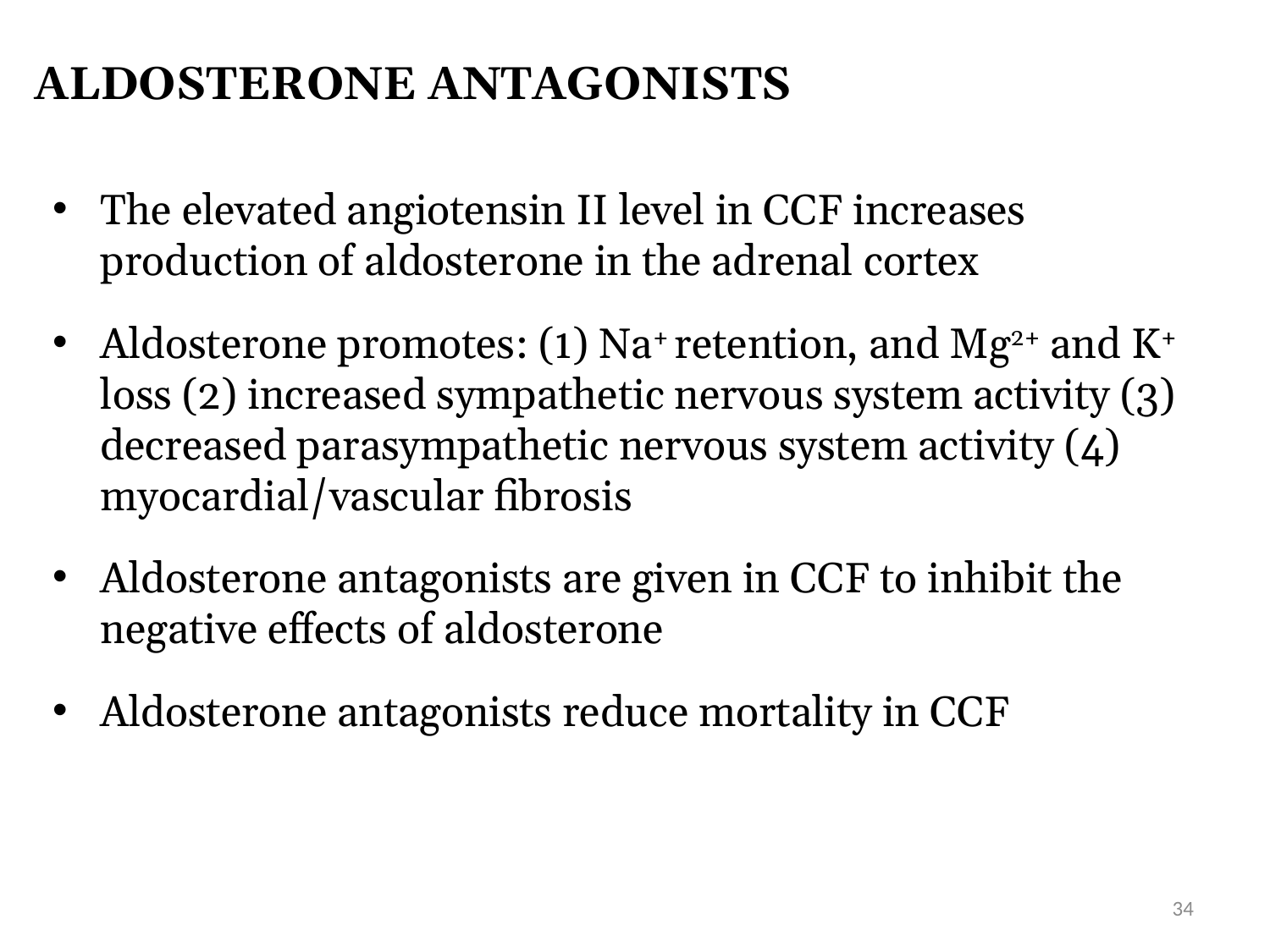

# Aldosterone antagonists
The elevated angiotensin II level in CCF increases production of aldosterone in the adrenal cortex
Aldosterone promotes: (1) Na+ retention, and Mg2+ and K+ loss (2) increased sympathetic nervous system activity (3) decreased parasympathetic nervous system activity (4) myocardial/vascular fibrosis
Aldosterone antagonists are given in CCF to inhibit the negative effects of aldosterone
Aldosterone antagonists reduce mortality in CCF
34